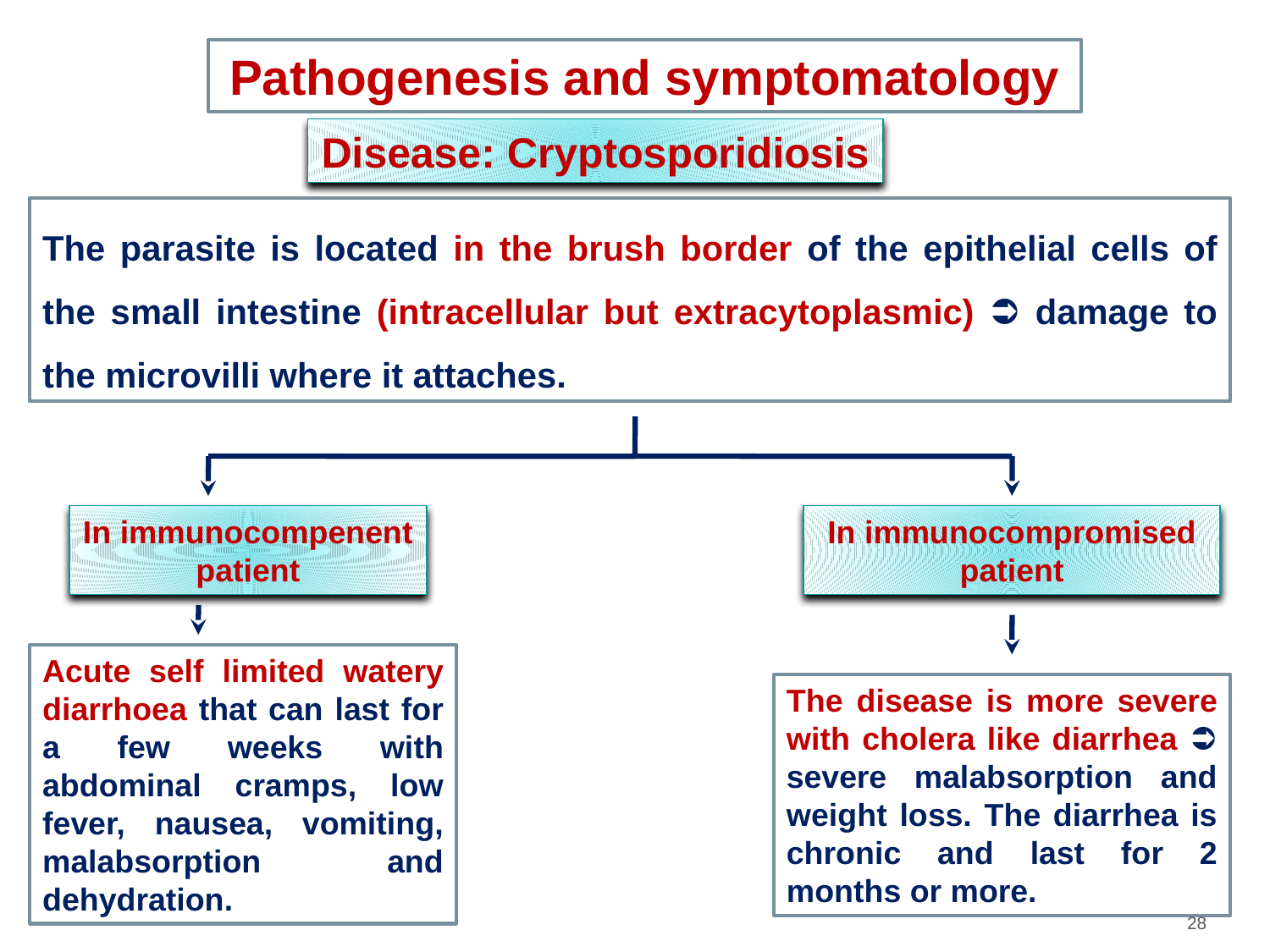

Pathogenesis and symptomatology
Disease: Cryptosporidiosis
The parasite is located in the brush border of the epithelial cells of the small intestine (intracellular but extracytoplasmic) ⮊ damage to the microvilli where it attaches.
In immunocompenent patient
In immunocompromised patient
Acute self limited watery diarrhoea that can last for a few weeks with abdominal cramps, low fever, nausea, vomiting, malabsorption and dehydration.
The disease is more severe with cholera like diarrhea ⮊ severe malabsorption and weight loss. The diarrhea is chronic and last for 2 months or more.
28